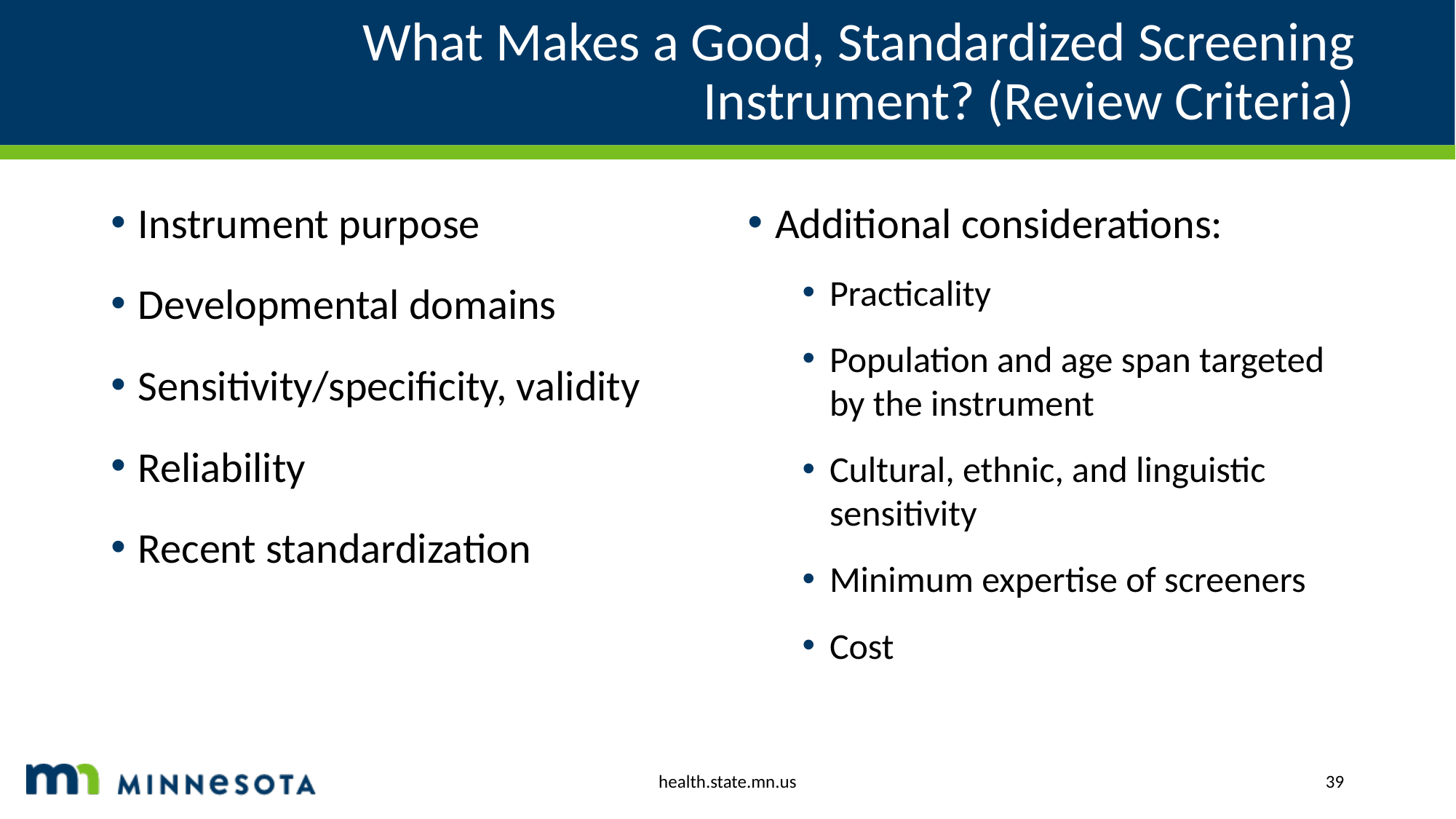

# What Makes a Good, Standardized Screening Instrument? (Review Criteria)
Instrument purpose
Developmental domains
Sensitivity/specificity, validity
Reliability
Recent standardization
Additional considerations:
Practicality
Population and age span targeted by the instrument
Cultural, ethnic, and linguistic sensitivity
Minimum expertise of screeners
Cost
health.state.mn.us
39